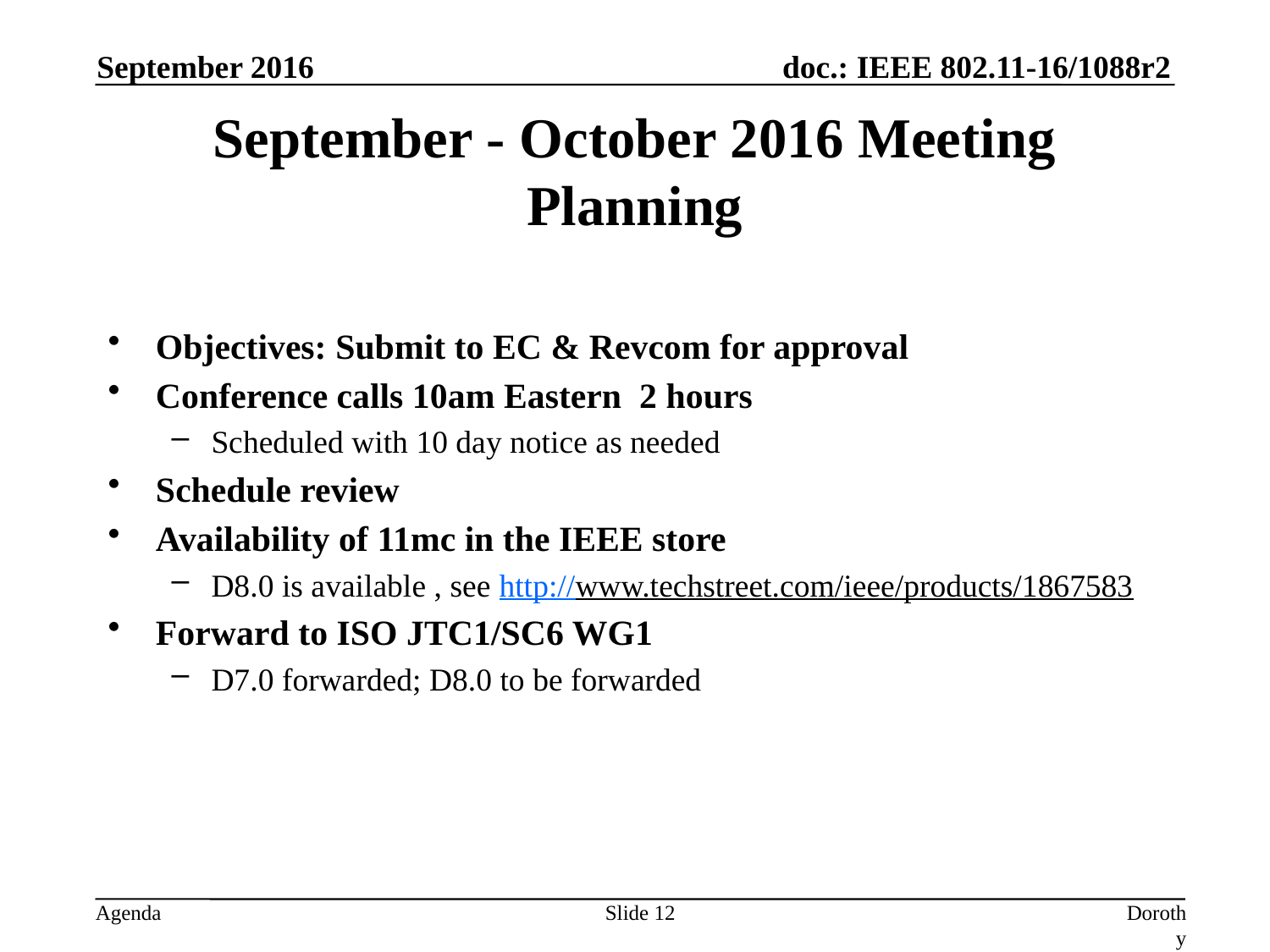

September 2016
# September - October 2016 Meeting Planning
Objectives: Submit to EC & Revcom for approval
Conference calls 10am Eastern  2 hours
Scheduled with 10 day notice as needed
Schedule review
Availability of 11mc in the IEEE store
D8.0 is available , see http://www.techstreet.com/ieee/products/1867583
Forward to ISO JTC1/SC6 WG1
D7.0 forwarded; D8.0 to be forwarded
Slide 12
Dorothy Stanley, HP Enterprise